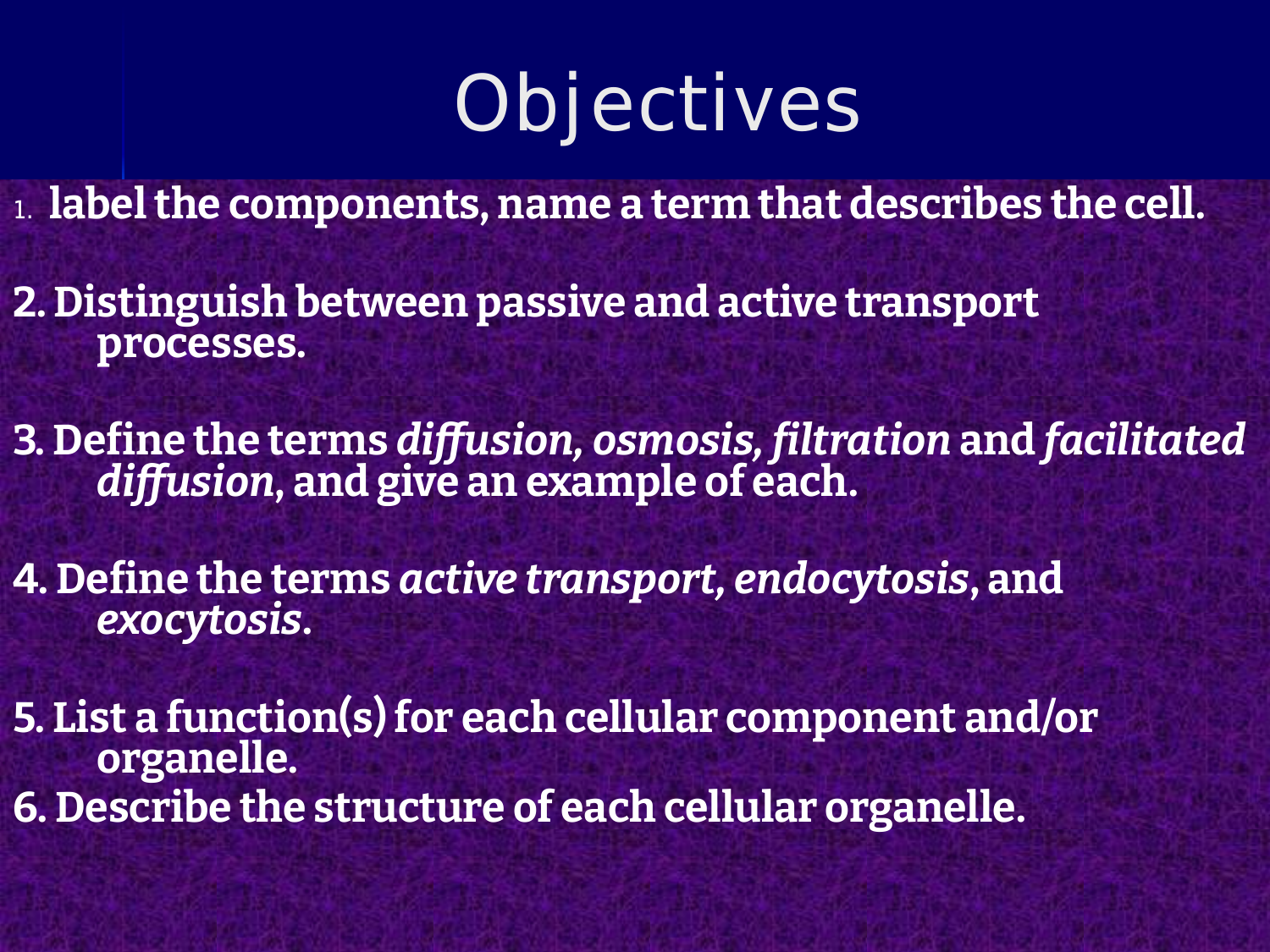

# Objectives
1.  label the components, name a term that describes the cell.

2. Distinguish between passive and active transport processes.

3. Define the terms diffusion, osmosis, filtration and facilitated diffusion, and give an example of each.

4. Define the terms active transport, endocytosis, and exocytosis.

5. List a function(s) for each cellular component and/or organelle.
6. Describe the structure of each cellular organelle.
ahmad ata
2